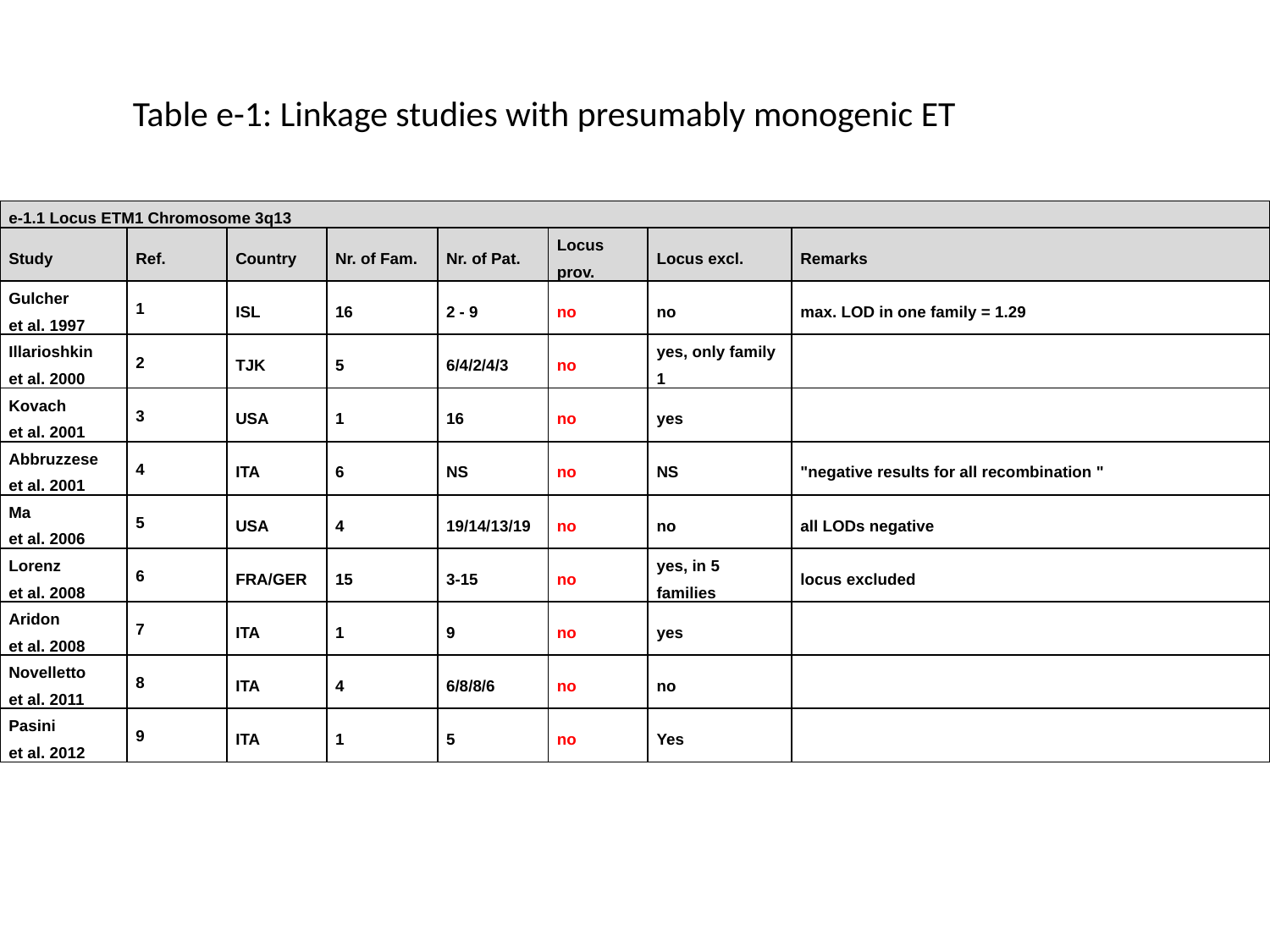

Table e-1: Linkage studies with presumably monogenic ET
| e-1.1 Locus ETM1 Chromosome 3q13 |  |  |  |  |  |  |  |
| --- | --- | --- | --- | --- | --- | --- | --- |
| Study | Ref. | Country | Nr. of Fam. | Nr. of Pat. | Locus prov. | Locus excl. | Remarks |
| Gulcher et al. 1997 | 1 | ISL | 16 | 2 - 9 | no | no | max. LOD in one family = 1.29 |
| Illarioshkin et al. 2000 | 2 | TJK | 5 | 6/4/2/4/3 | no | yes, only family 1 |  |
| Kovach et al. 2001 | 3 | USA | 1 | 16 | no | yes |  |
| Abbruzzese et al. 2001 | 4 | ITA | 6 | NS | no | NS | "negative results for all recombination " |
| Ma et al. 2006 | 5 | USA | 4 | 19/14/13/19 | no | no | all LODs negative |
| Lorenz et al. 2008 | 6 | FRA/GER | 15 | 3-15 | no | yes, in 5 families | locus excluded |
| Aridon et al. 2008 | 7 | ITA | 1 | 9 | no | yes |  |
| Novelletto et al. 2011 | 8 | ITA | 4 | 6/8/8/6 | no | no |  |
| Pasini et al. 2012 | 9 | ITA | 1 | 5 | no | Yes |  |